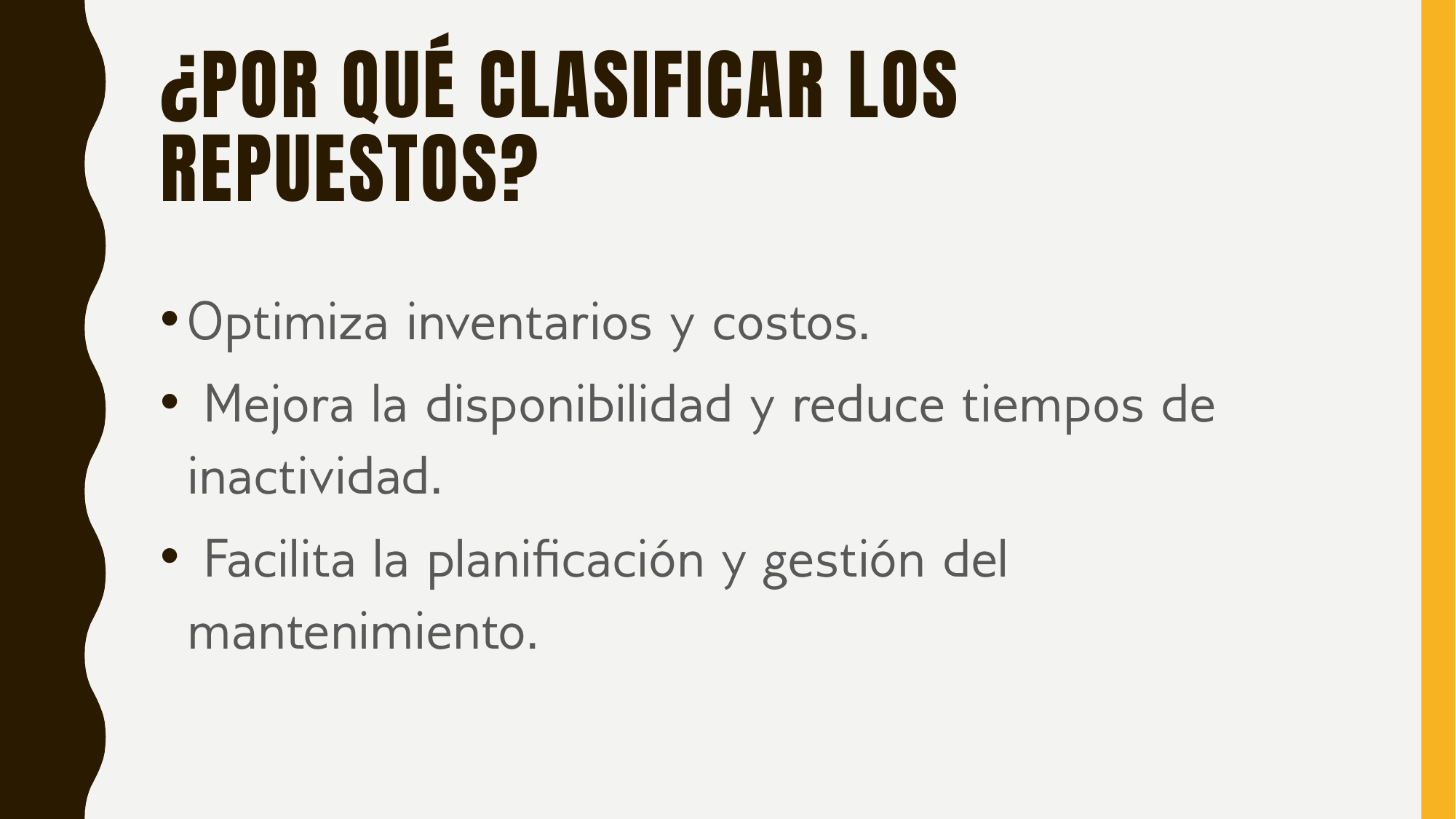

# ¿Por qué clasificar los repuestos?
Optimiza inventarios y costos.
 Mejora la disponibilidad y reduce tiempos de inactividad.
 Facilita la planificación y gestión del mantenimiento.